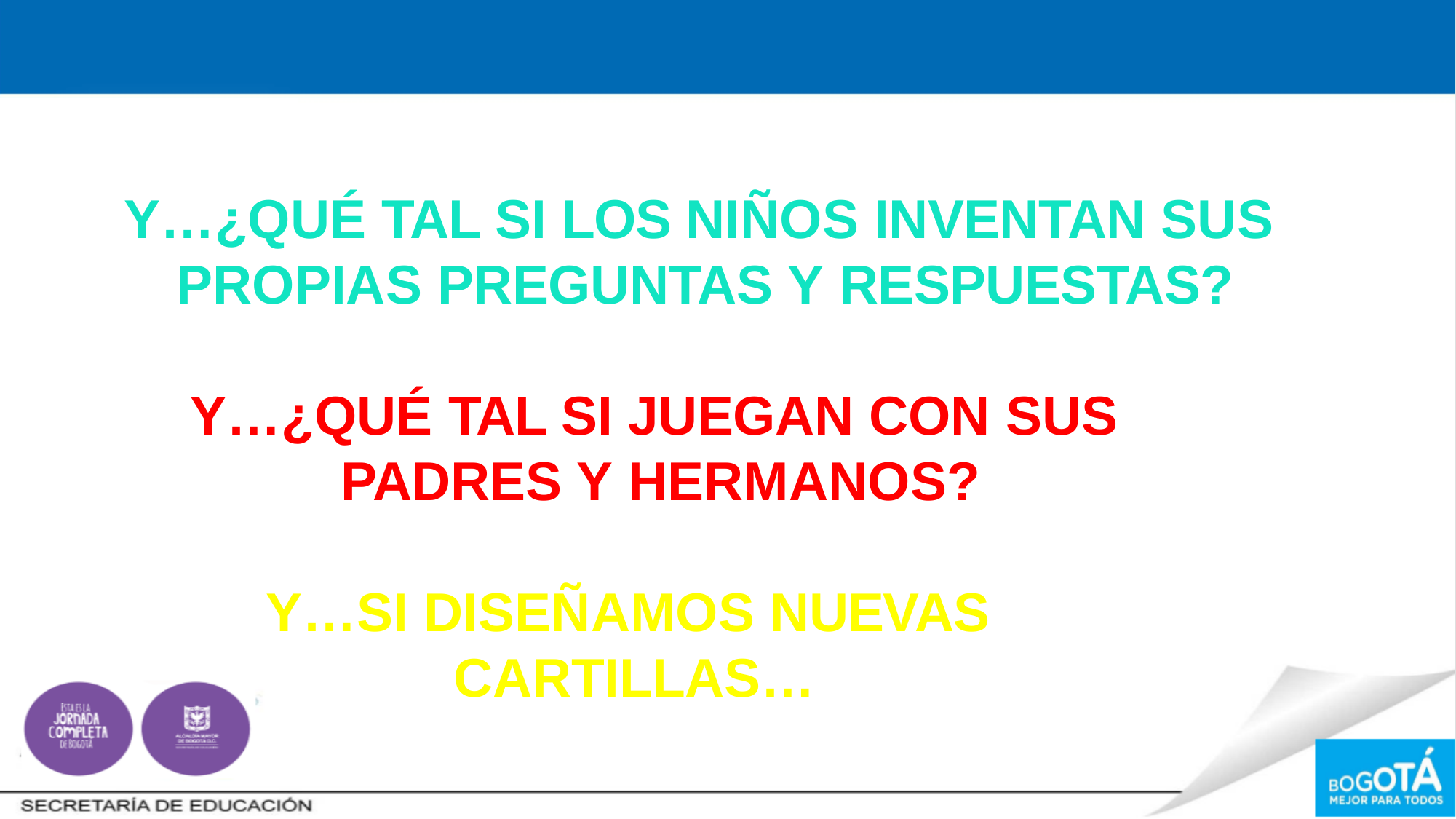

Y…¿QUÉ TAL SI LOS NIÑOS INVENTAN SUS
PROPIAS PREGUNTAS Y RESPUESTAS?

Y…¿QUÉ TAL SI JUEGAN CON SUS  PADRES Y HERMANOS?

Y…SI DISEÑAMOS NUEVAS CARTILLAS…